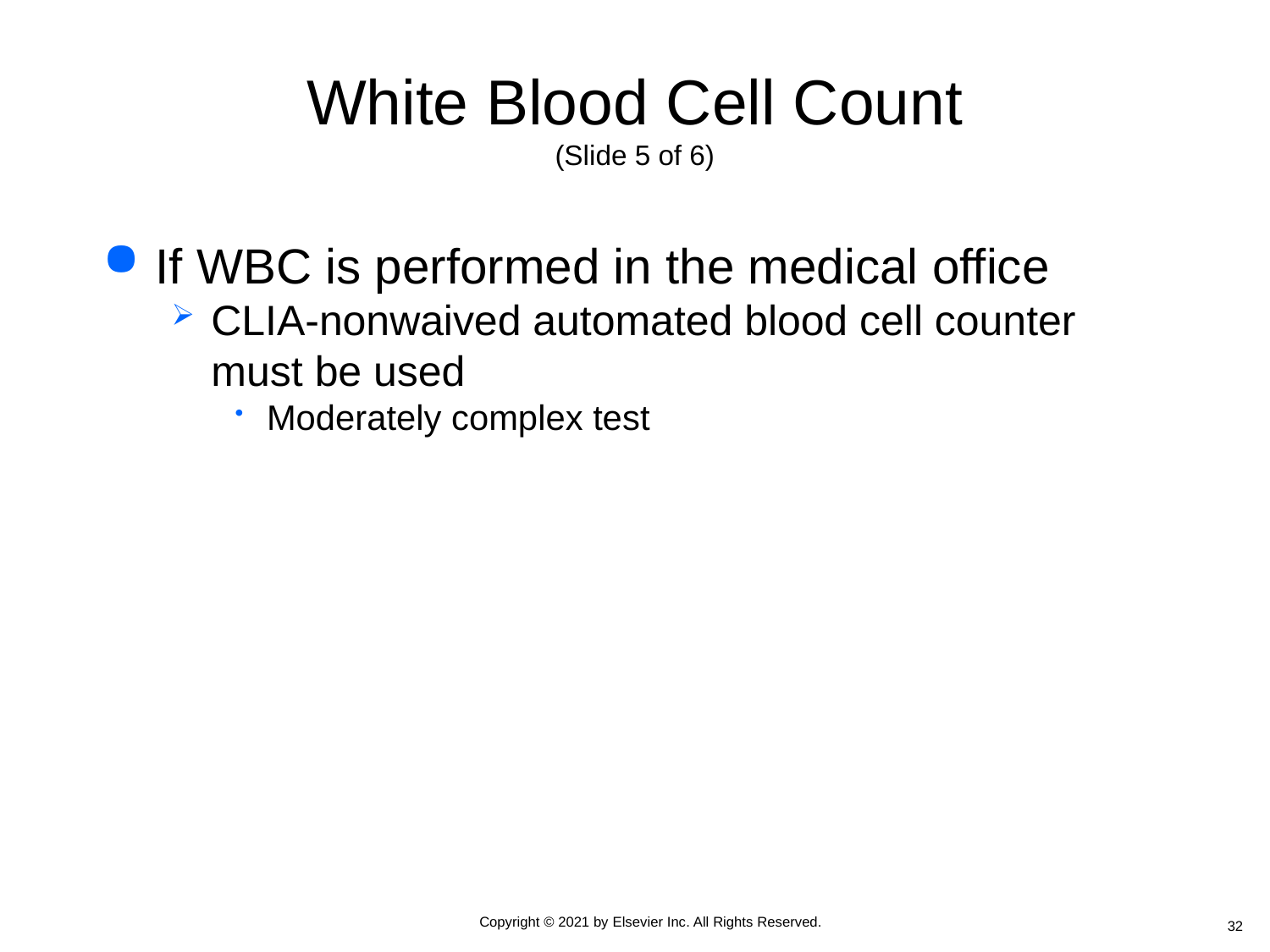

# White Blood Cell Count (Slide 5 of 6)
If WBC is performed in the medical office
CLIA-nonwaived automated blood cell counter must be used
Moderately complex test

32